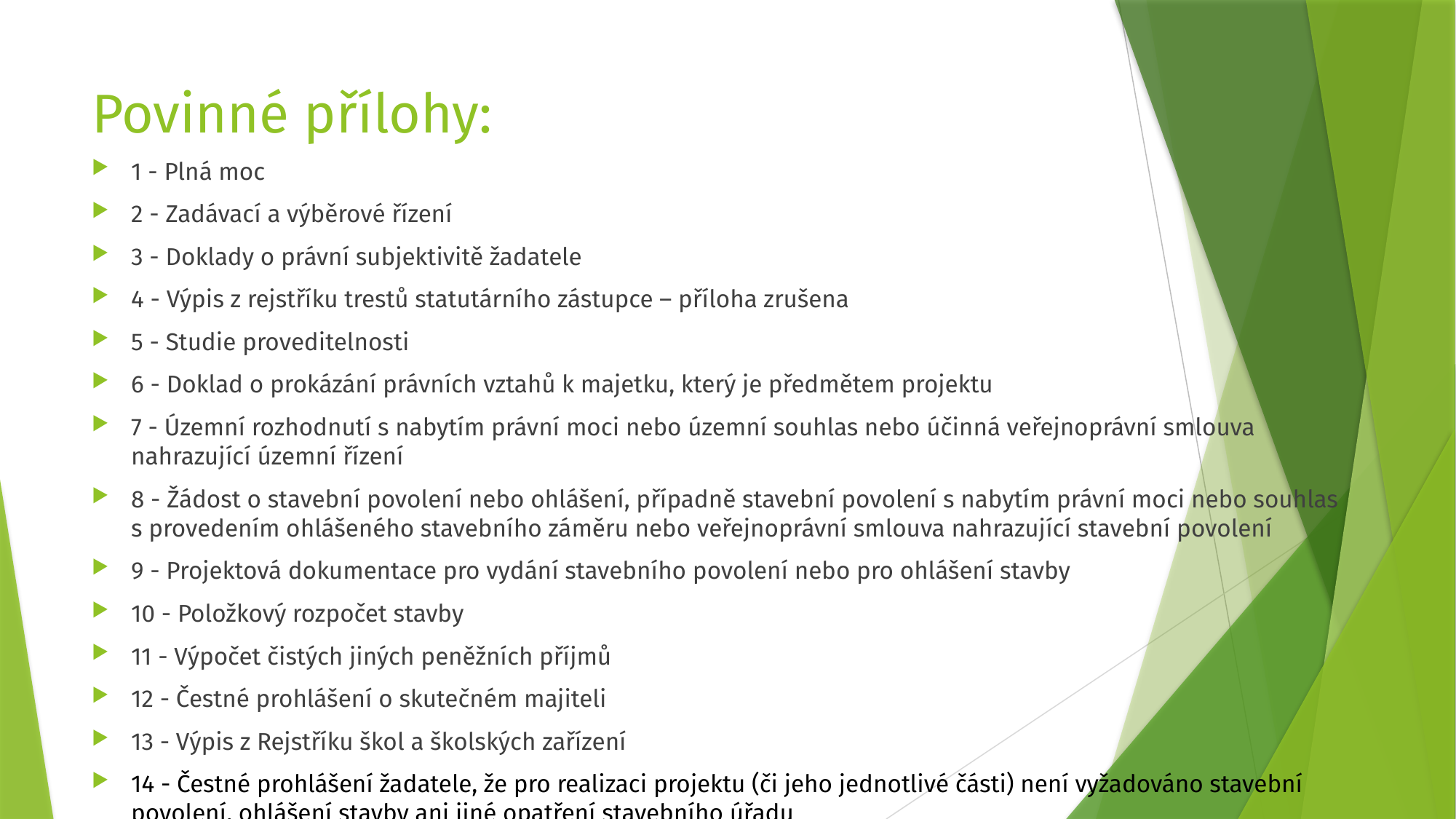

# Povinné přílohy:
1 - Plná moc
2 - Zadávací a výběrové řízení
3 - Doklady o právní subjektivitě žadatele
4 - Výpis z rejstříku trestů statutárního zástupce – příloha zrušena
5 - Studie proveditelnosti
6 - Doklad o prokázání právních vztahů k majetku, který je předmětem projektu
7 - Územní rozhodnutí s nabytím právní moci nebo územní souhlas nebo účinná veřejnoprávní smlouva nahrazující územní řízení
8 - Žádost o stavební povolení nebo ohlášení, případně stavební povolení s nabytím právní moci nebo souhlas s provedením ohlášeného stavebního záměru nebo veřejnoprávní smlouva nahrazující stavební povolení
9 - Projektová dokumentace pro vydání stavebního povolení nebo pro ohlášení stavby
10 - Položkový rozpočet stavby
11 - Výpočet čistých jiných peněžních příjmů
12 - Čestné prohlášení o skutečném majiteli
13 - Výpis z Rejstříku škol a školských zařízení
14 - Čestné prohlášení žadatele, že pro realizaci projektu (či jeho jednotlivé části) není vyžadováno stavební povolení, ohlášení stavby ani jiné opatření stavebního úřadu